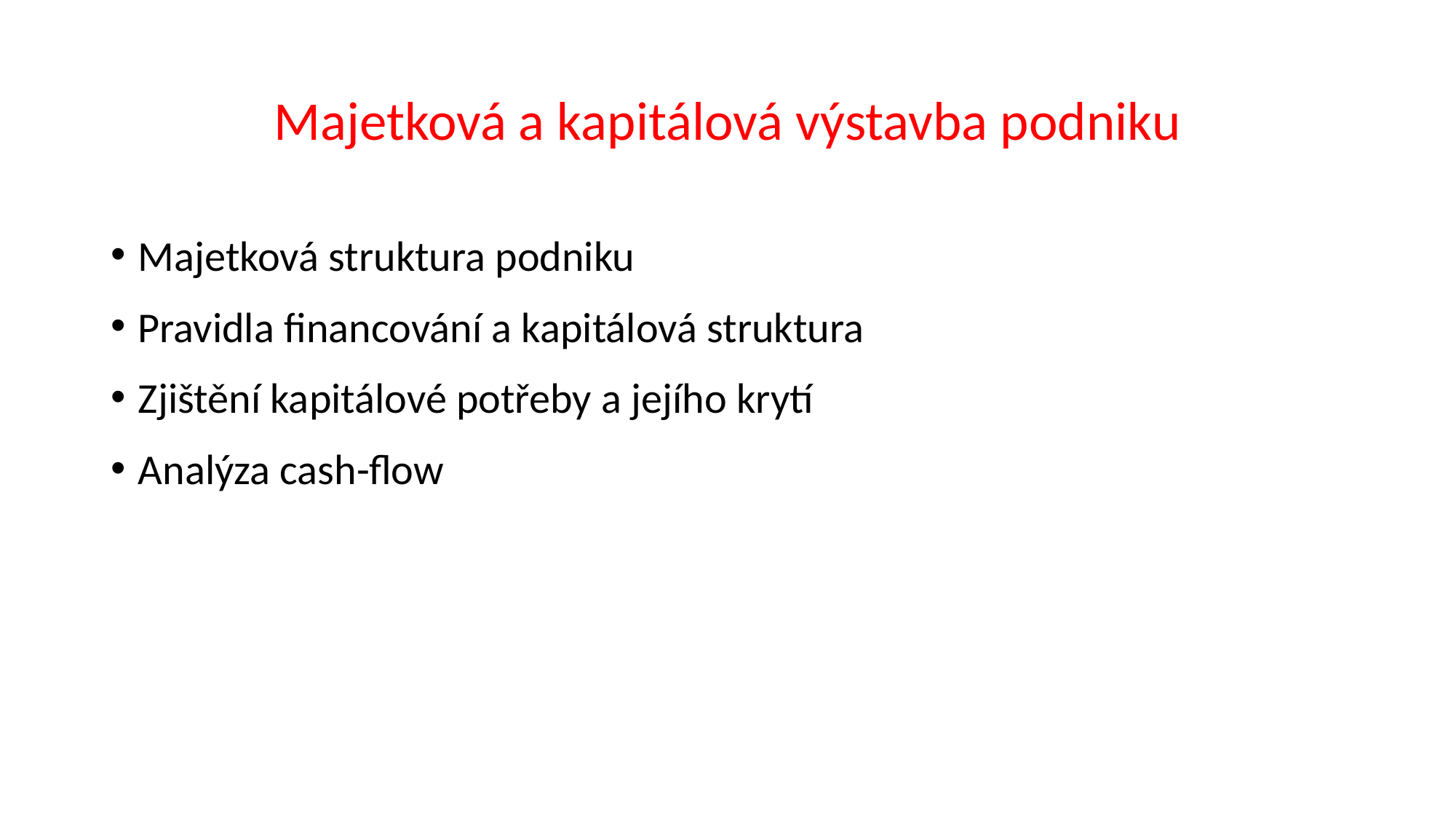

# Majetková a kapitálová výstavba podniku
Majetková struktura podniku
Pravidla financování a kapitálová struktura
Zjištění kapitálové potřeby a jejího krytí
Analýza cash-flow